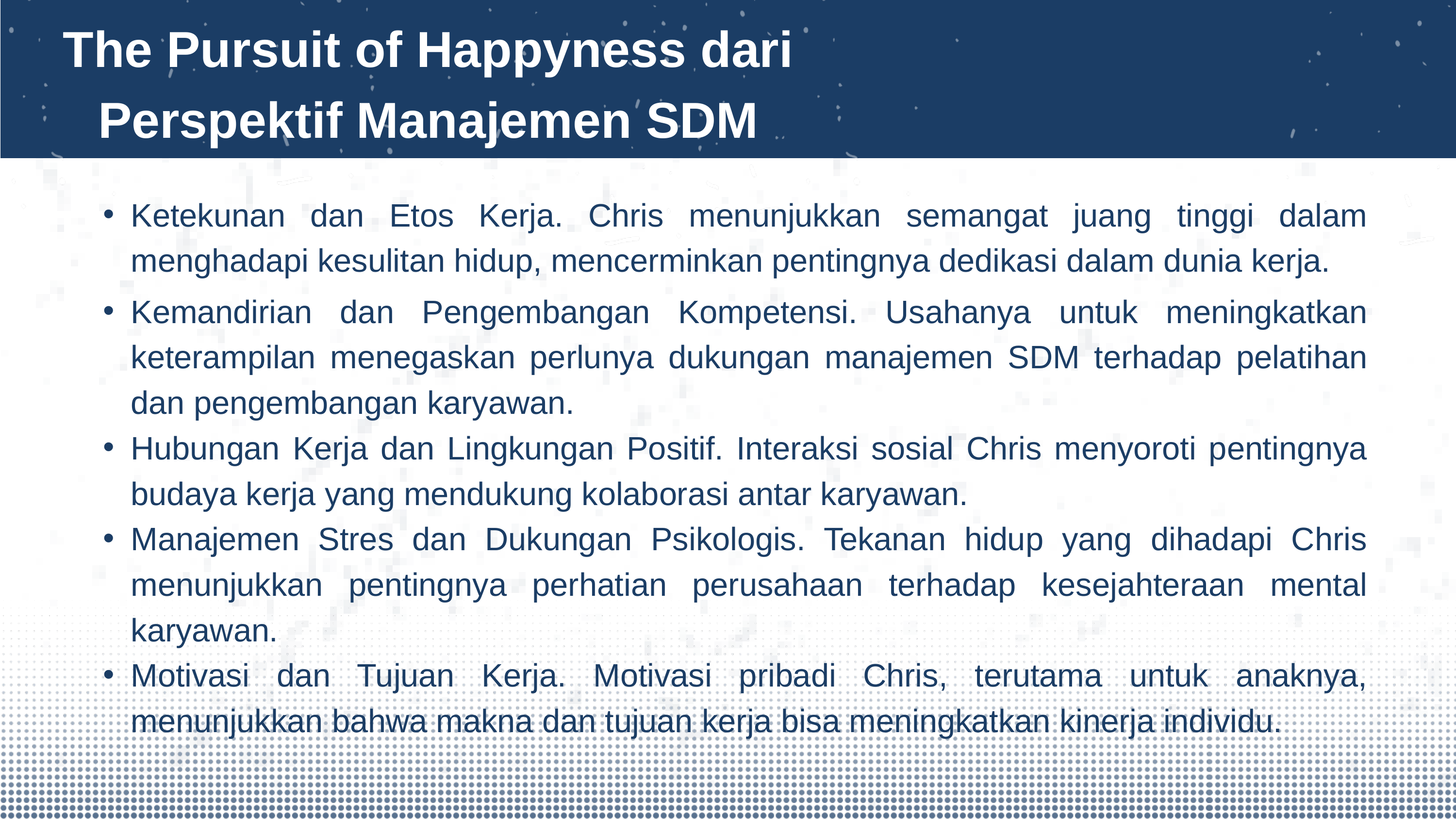

The Pursuit of Happyness dari Perspektif Manajemen SDM
Ketekunan dan Etos Kerja. Chris menunjukkan semangat juang tinggi dalam menghadapi kesulitan hidup, mencerminkan pentingnya dedikasi dalam dunia kerja.

Kemandirian dan Pengembangan Kompetensi. Usahanya untuk meningkatkan keterampilan menegaskan perlunya dukungan manajemen SDM terhadap pelatihan dan pengembangan karyawan.
Hubungan Kerja dan Lingkungan Positif. Interaksi sosial Chris menyoroti pentingnya budaya kerja yang mendukung kolaborasi antar karyawan.
Manajemen Stres dan Dukungan Psikologis. Tekanan hidup yang dihadapi Chris menunjukkan pentingnya perhatian perusahaan terhadap kesejahteraan mental karyawan.
Motivasi dan Tujuan Kerja. Motivasi pribadi Chris, terutama untuk anaknya, menunjukkan bahwa makna dan tujuan kerja bisa meningkatkan kinerja individu.